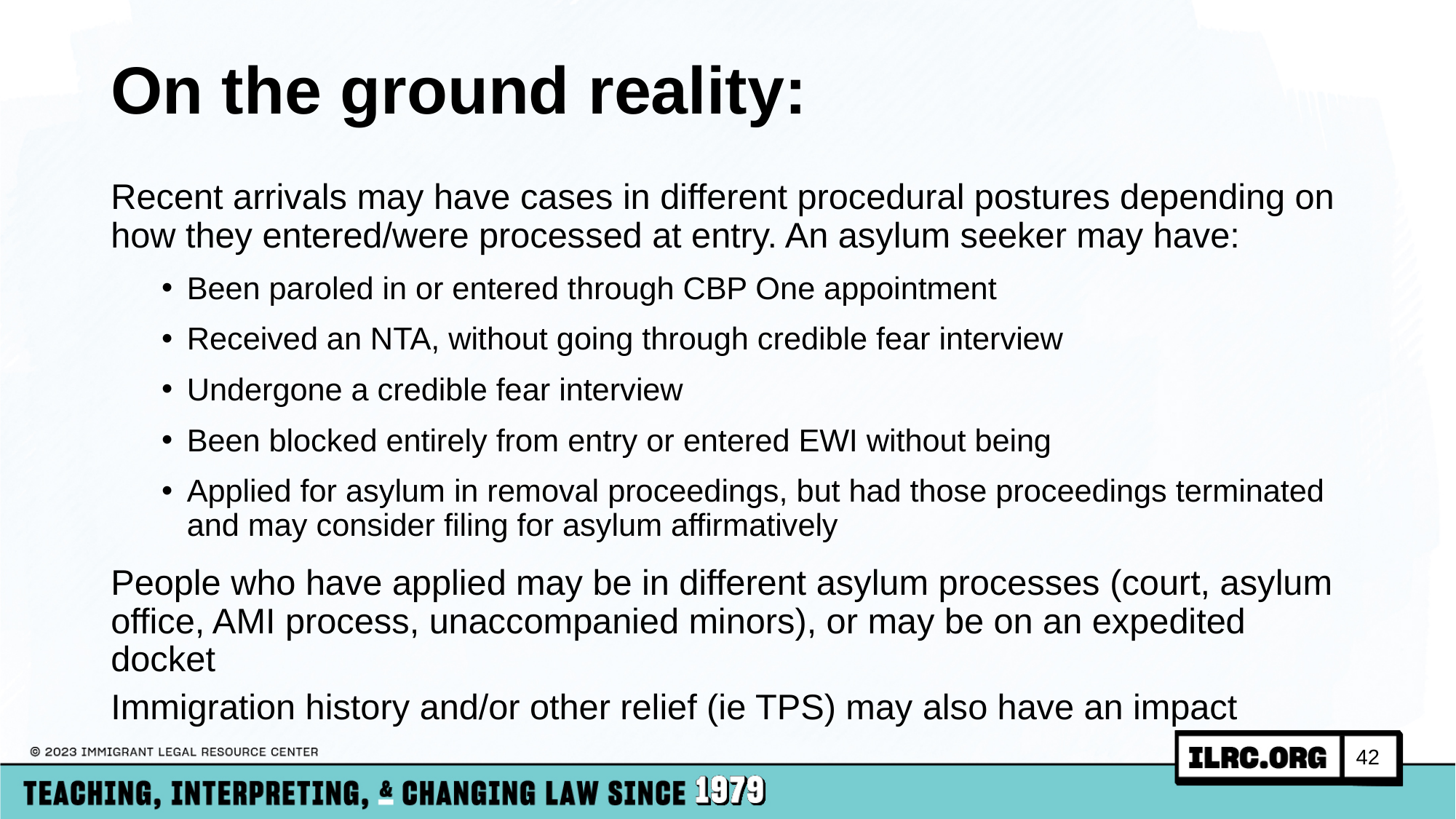

# On the ground reality:
Recent arrivals may have cases in different procedural postures depending on how they entered/were processed at entry. An asylum seeker may have:
Been paroled in or entered through CBP One appointment
Received an NTA, without going through credible fear interview
Undergone a credible fear interview
Been blocked entirely from entry or entered EWI without being
Applied for asylum in removal proceedings, but had those proceedings terminated and may consider filing for asylum affirmatively
People who have applied may be in different asylum processes (court, asylum office, AMI process, unaccompanied minors), or may be on an expedited docket
Immigration history and/or other relief (ie TPS) may also have an impact
42